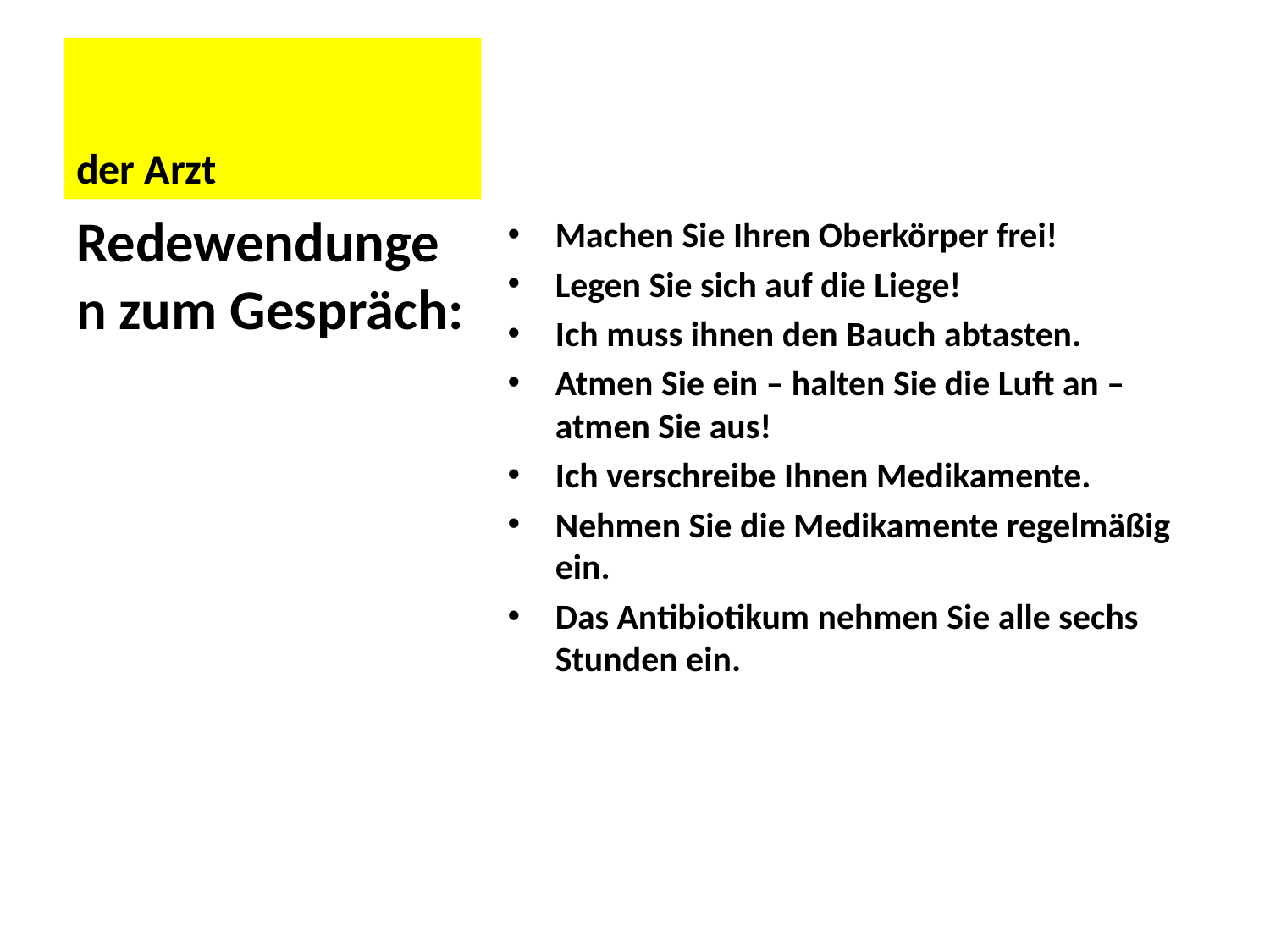

# der Arzt
Redewendungen zum Gespräch:
Machen Sie Ihren Oberkörper frei!
Legen Sie sich auf die Liege!
Ich muss ihnen den Bauch abtasten.
Atmen Sie ein – halten Sie die Luft an – atmen Sie aus!
Ich verschreibe Ihnen Medikamente.
Nehmen Sie die Medikamente regelmäßig ein.
Das Antibiotikum nehmen Sie alle sechs Stunden ein.